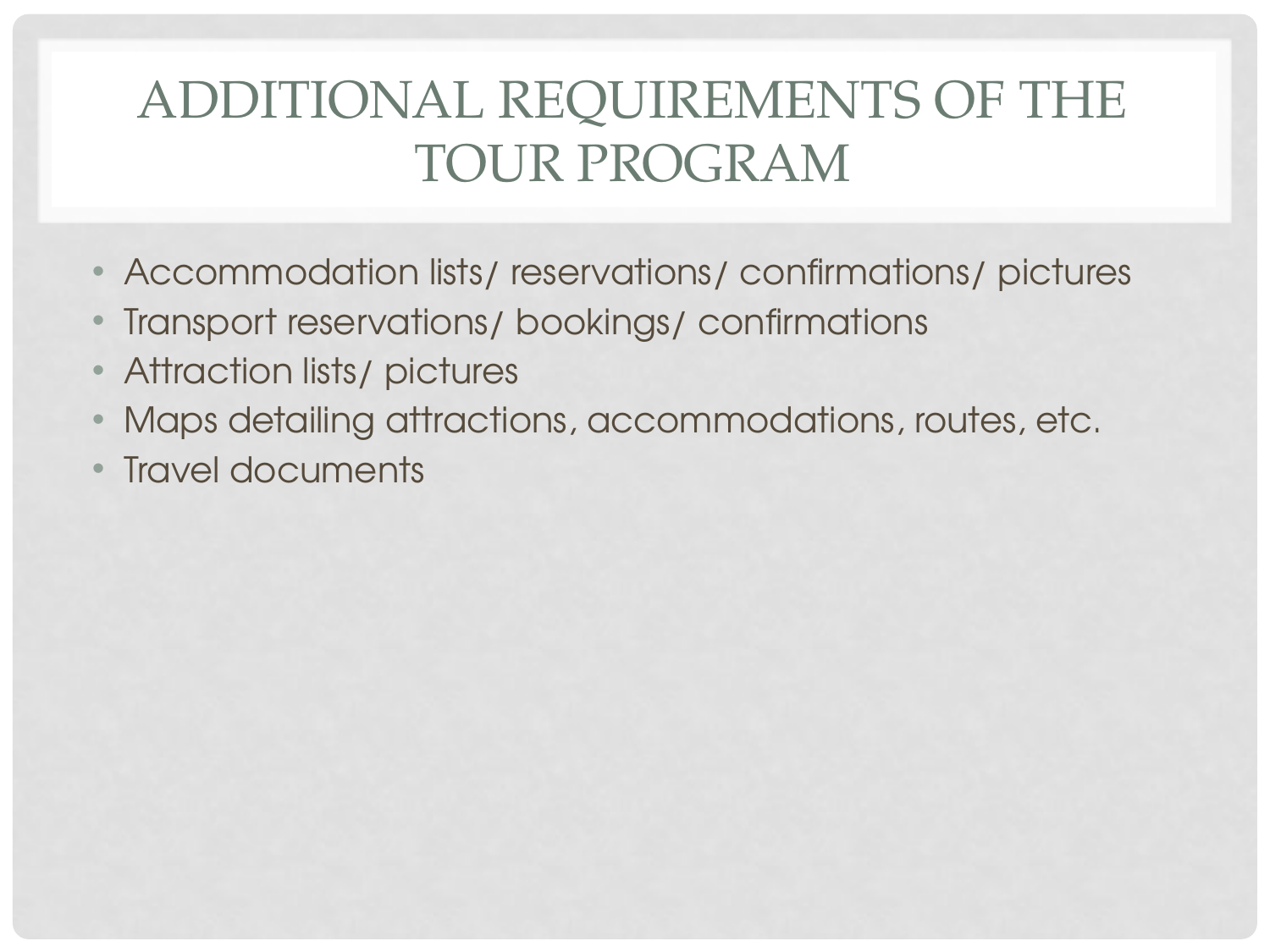

# Additional requirements of the tour program
Accommodation lists/ reservations/ confirmations/ pictures
Transport reservations/ bookings/ confirmations
Attraction lists/ pictures
Maps detailing attractions, accommodations, routes, etc.
Travel documents